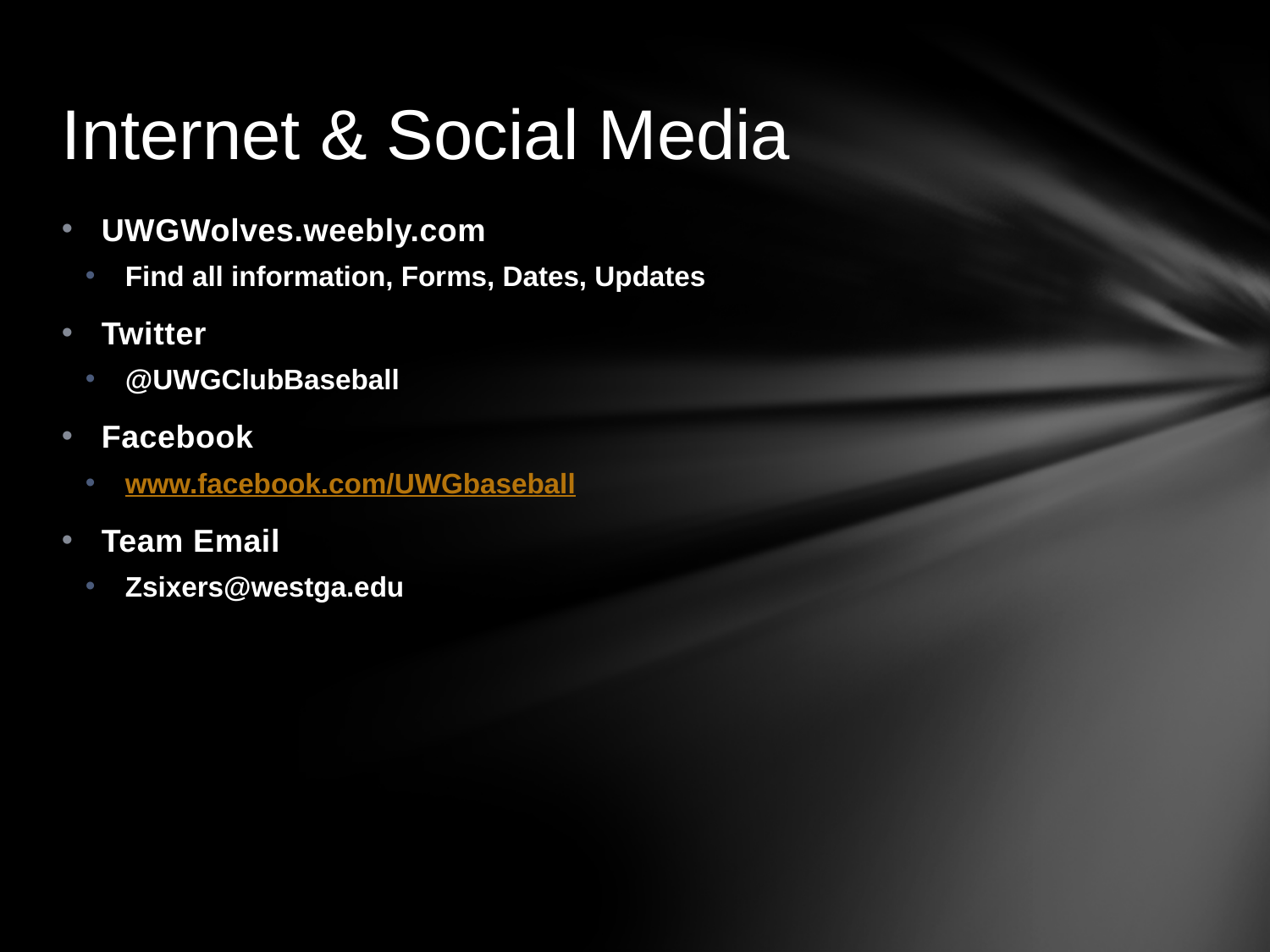

# Internet & Social Media
UWGWolves.weebly.com
Find all information, Forms, Dates, Updates
Twitter
@UWGClubBaseball
Facebook
www.facebook.com/UWGbaseball
Team Email
Zsixers@westga.edu